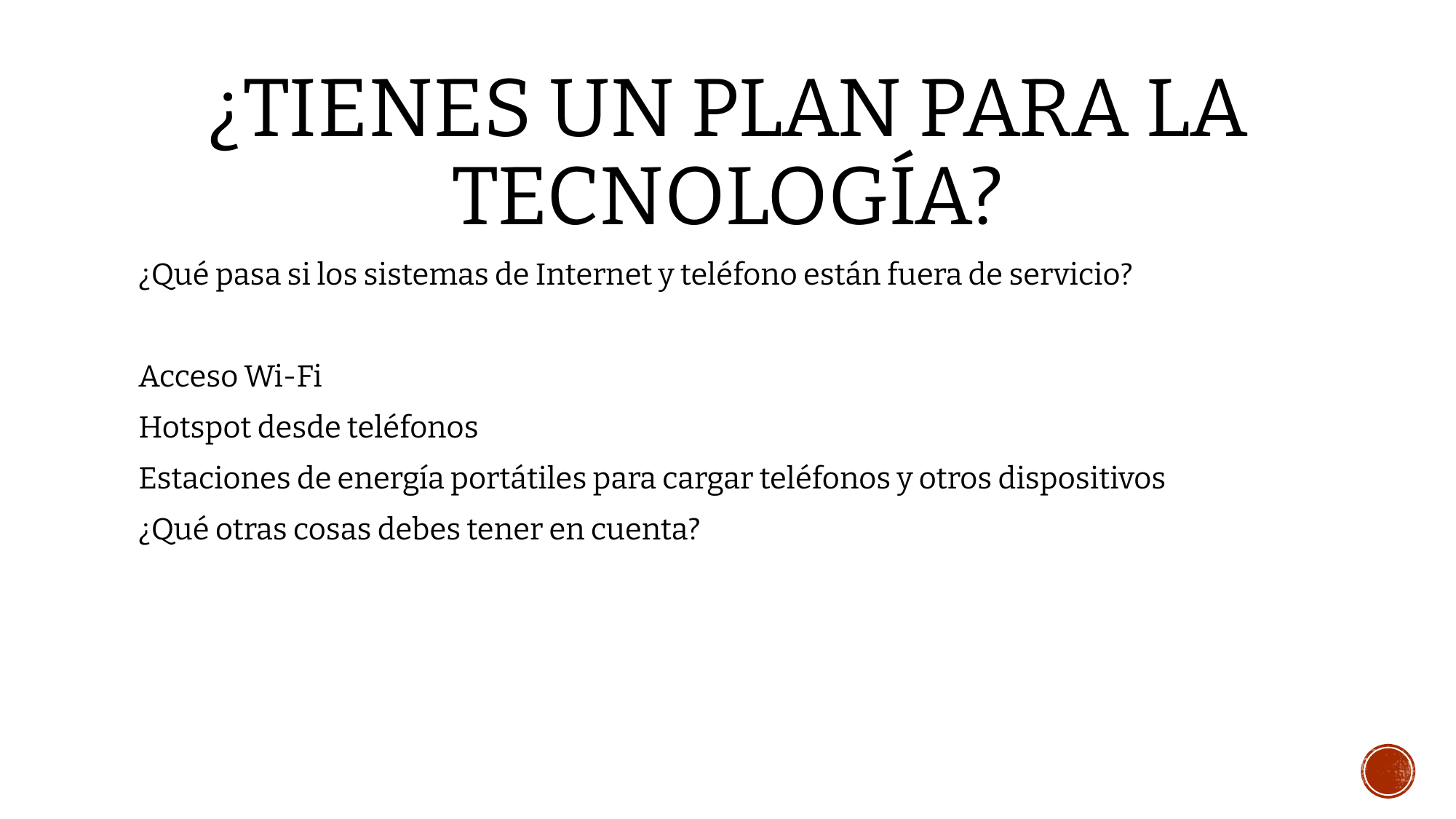

# ¿Tienes un plan para la tecnología?
¿Qué pasa si los sistemas de Internet y teléfono están fuera de servicio?

Acceso Wi-Fi
Hotspot desde teléfonos
Estaciones de energía portátiles para cargar teléfonos y otros dispositivos
¿Qué otras cosas debes tener en cuenta?